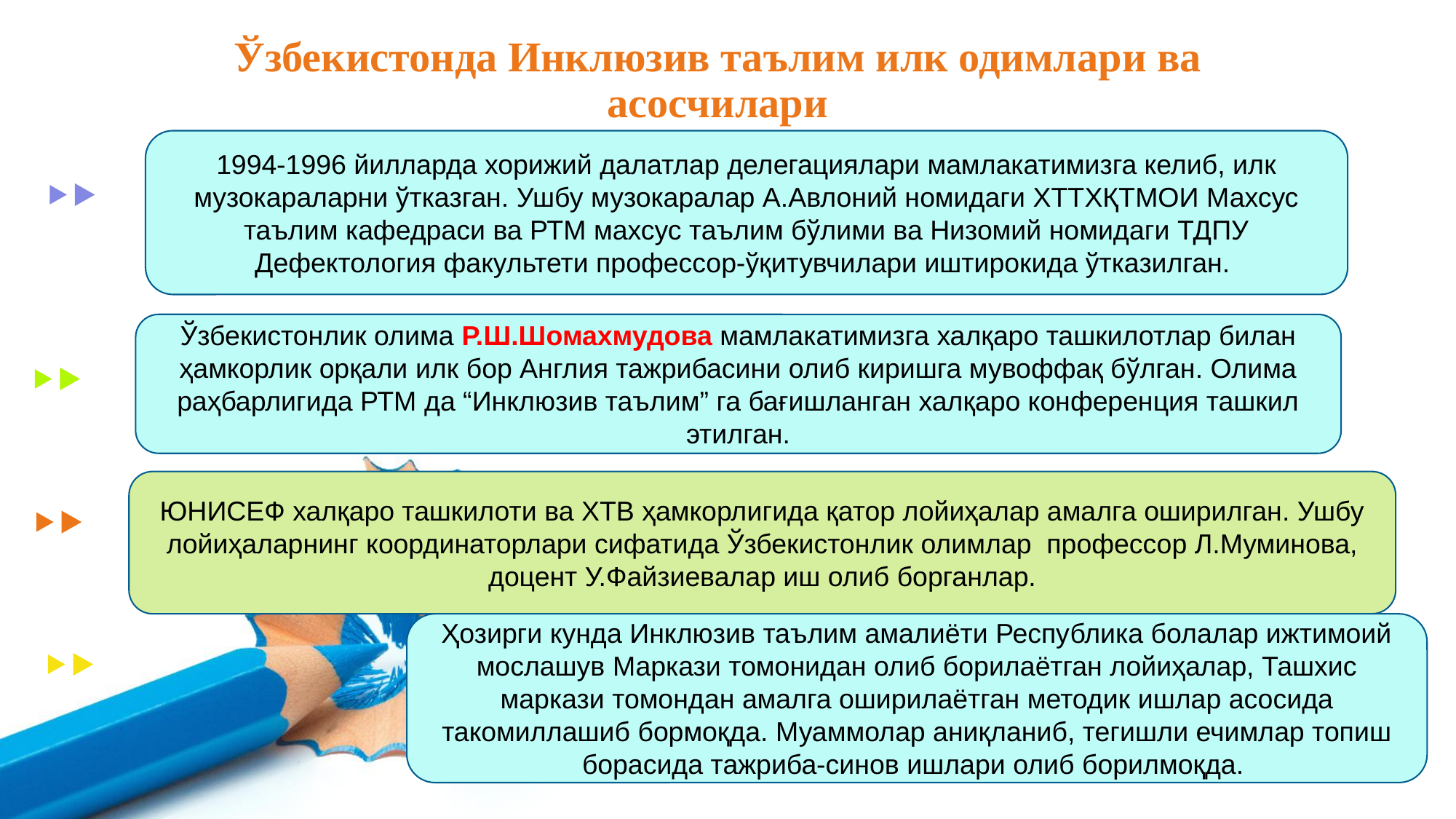

Ўзбекистонда Инклюзив таълим илк одимлари ва асосчилари
A
1994-1996 йилларда хорижий далатлар делегациялари мамлакатимизга келиб, илк музокараларни ўтказган. Ушбу музокаралар А.Авлоний номидаги ХТТХҚТМОИ Махсус таълим кафедраси ва РТМ махсус таълим бўлими ва Низомий номидаги ТДПУ Дефектология факультети профессор-ўқитувчилари иштирокида ўтказилган.

Ўзбекистонлик олима Р.Ш.Шомахмудова мамлакатимизга халқаро ташкилотлар билан ҳамкорлик орқали илк бор Англия тажрибасини олиб киришга мувоффақ бўлган. Олима раҳбарлигида РТМ да “Инклюзив таълим” га бағишланган халқаро конференция ташкил этилган.

ЮНИСЕФ халқаро ташкилоти ва ХТВ ҳамкорлигида қатор лойиҳалар амалга оширилган. Ушбу лойиҳаларнинг координаторлари сифатида Ўзбекистонлик олимлар  профессор Л.Муминова, доцент У.Файзиевалар иш олиб борганлар.

Ҳозирги кунда Инклюзив таълим амалиёти Республика болалар ижтимоий мослашув Маркази томонидан олиб борилаётган лойиҳалар, Ташхис маркази томондан амалга оширилаётган методик ишлар асосида такомиллашиб бормоқда. Муаммолар аниқланиб, тегишли ечимлар топиш борасида тажриба-синов ишлари олиб борилмоқда.